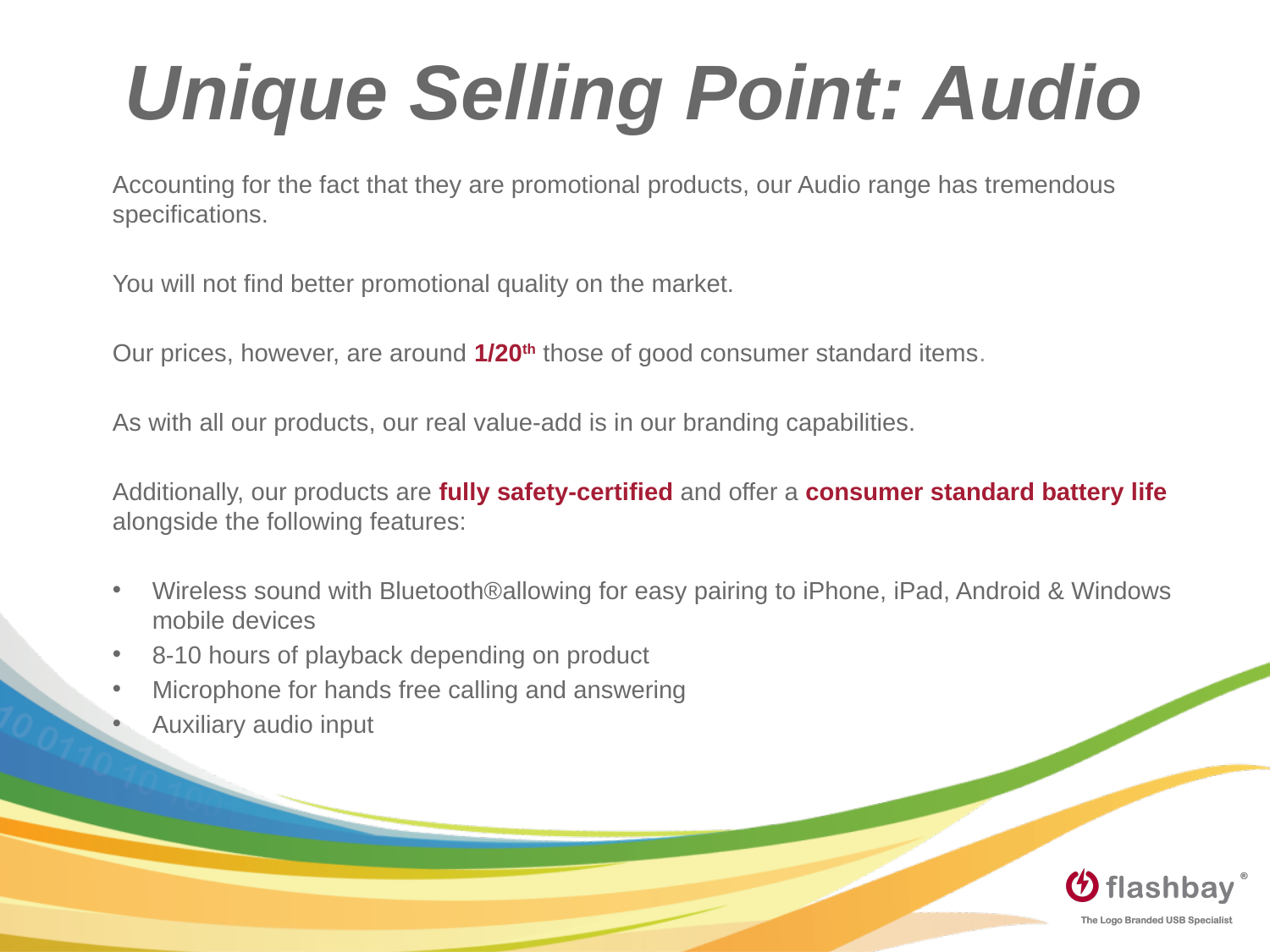

Unique Selling Point: Audio
Accounting for the fact that they are promotional products, our Audio range has tremendous specifications.

You will not find better promotional quality on the market.

Our prices, however, are around 1/20th those of good consumer standard items.

As with all our products, our real value-add is in our branding capabilities.

Additionally, our products are fully safety-certified and offer a consumer standard battery life alongside the following features:

Wireless sound with Bluetooth®️allowing for easy pairing to iPhone, iPad, Android & Windows mobile devices
8-10 hours of playback depending on product
Microphone for hands free calling and answering
Auxiliary audio input